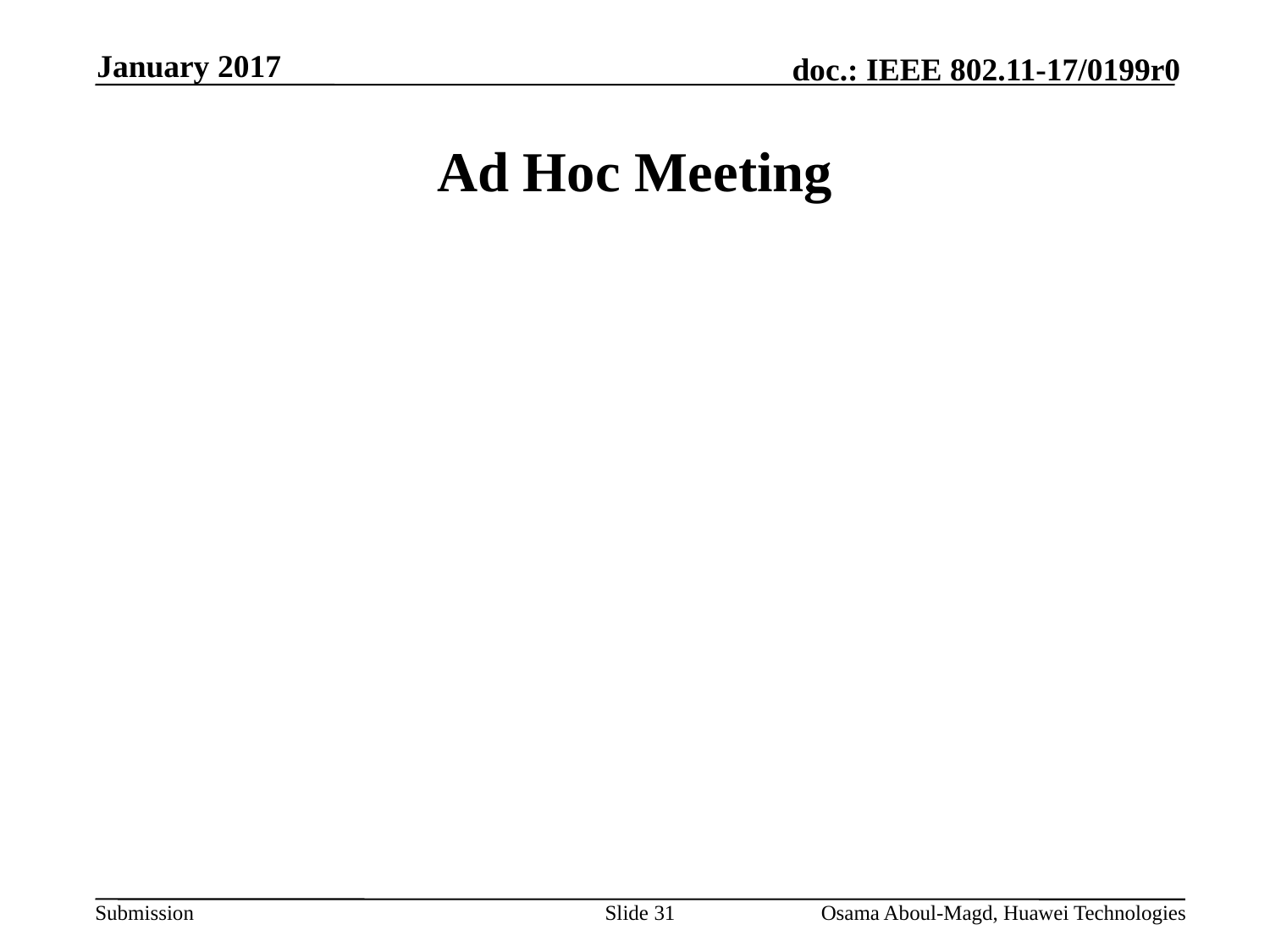

January 2017
# Ad Hoc Meeting

Slide 31
Osama Aboul-Magd, Huawei Technologies